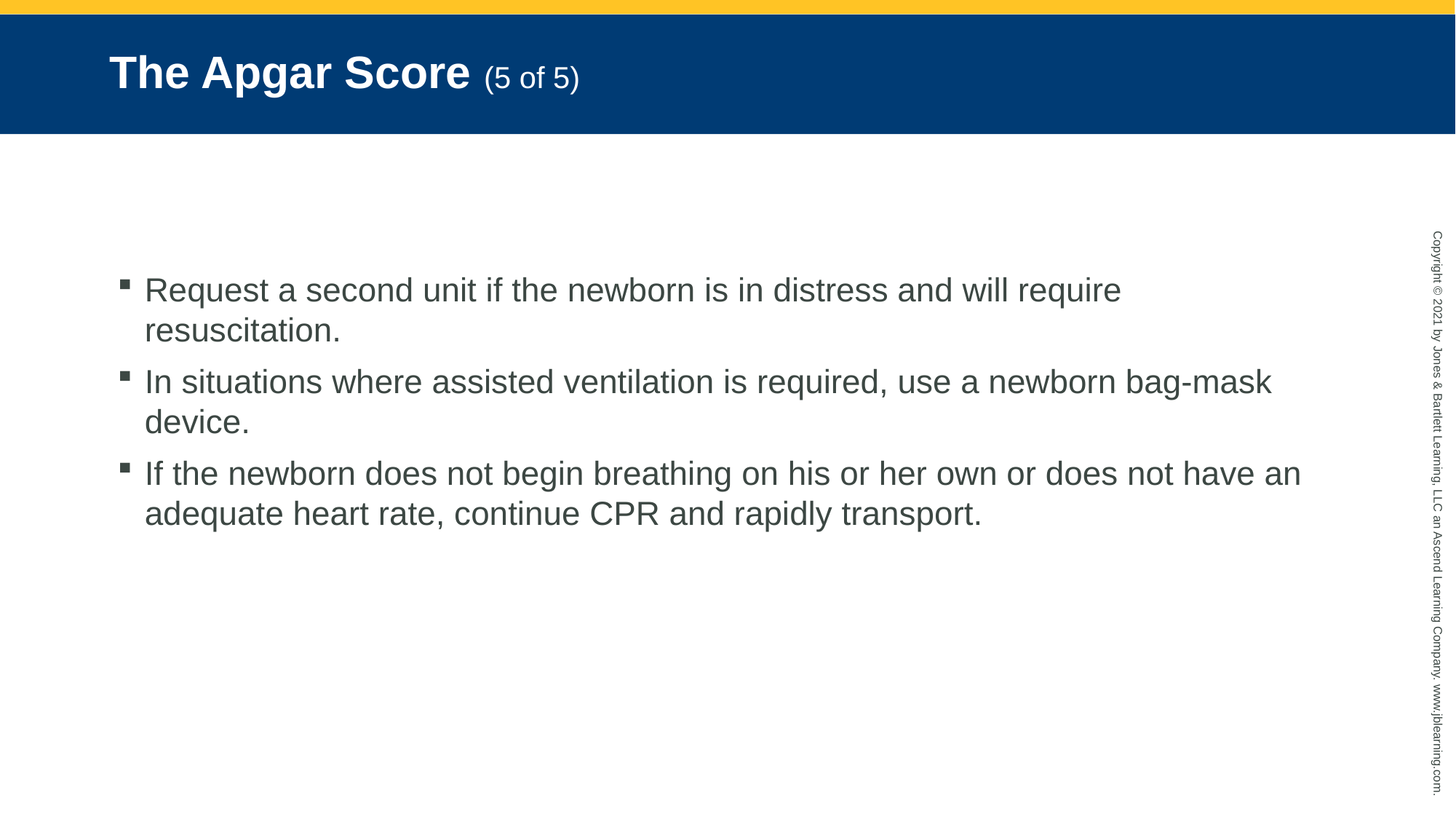

# The Apgar Score (5 of 5)
Request a second unit if the newborn is in distress and will require resuscitation.
In situations where assisted ventilation is required, use a newborn bag-mask device.
If the newborn does not begin breathing on his or her own or does not have an adequate heart rate, continue CPR and rapidly transport.